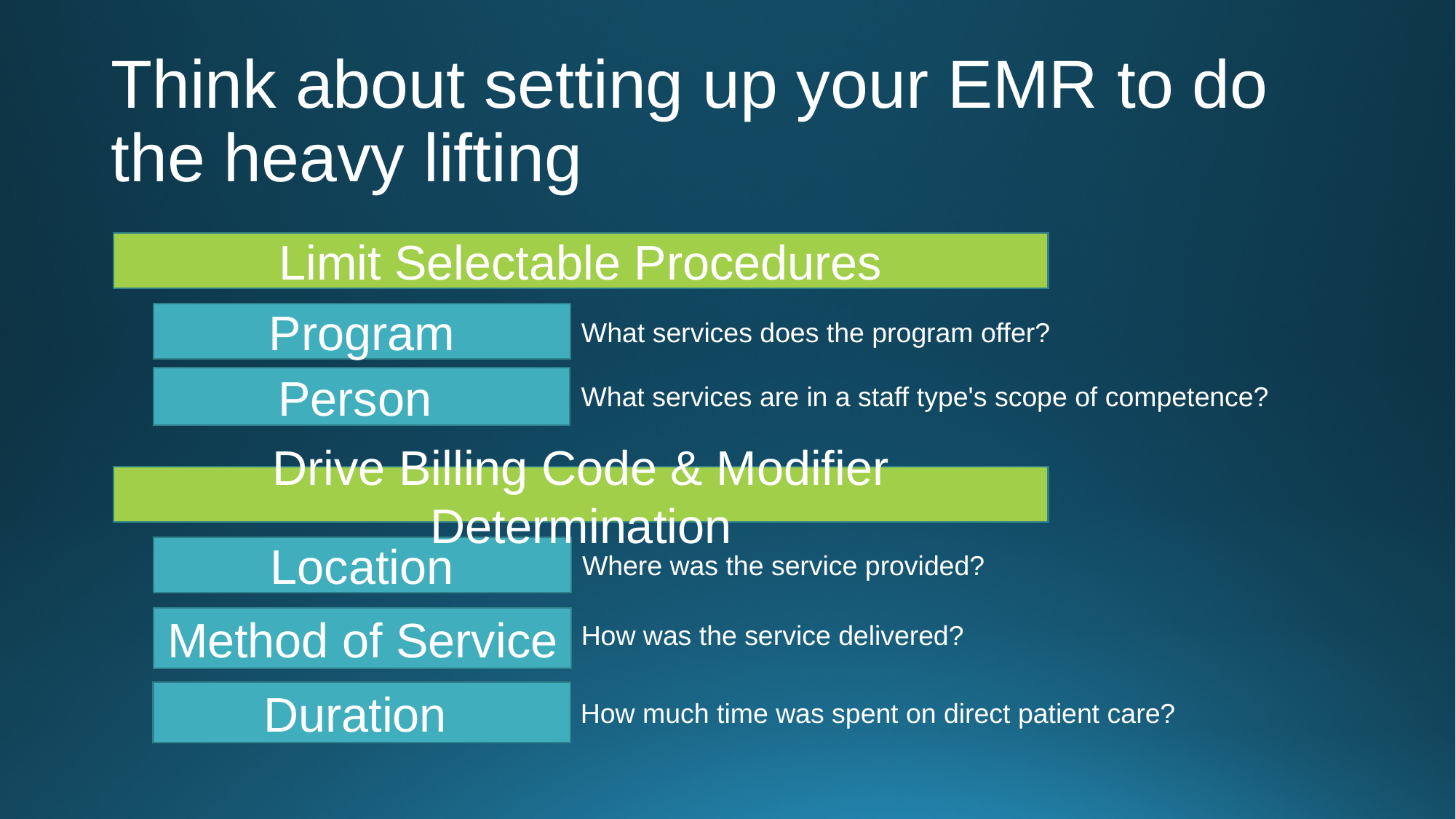

# Think about setting up your EMR to do the heavy lifting
Limit Selectable Procedures
Program
What services does the program offer?
Person
What services are in a staff type's scope of competence?
Drive Billing Code & Modifier Determination
Location
Where was the service provided?
Method of Service
How was the service delivered?
Duration
How much time was spent on direct patient care?